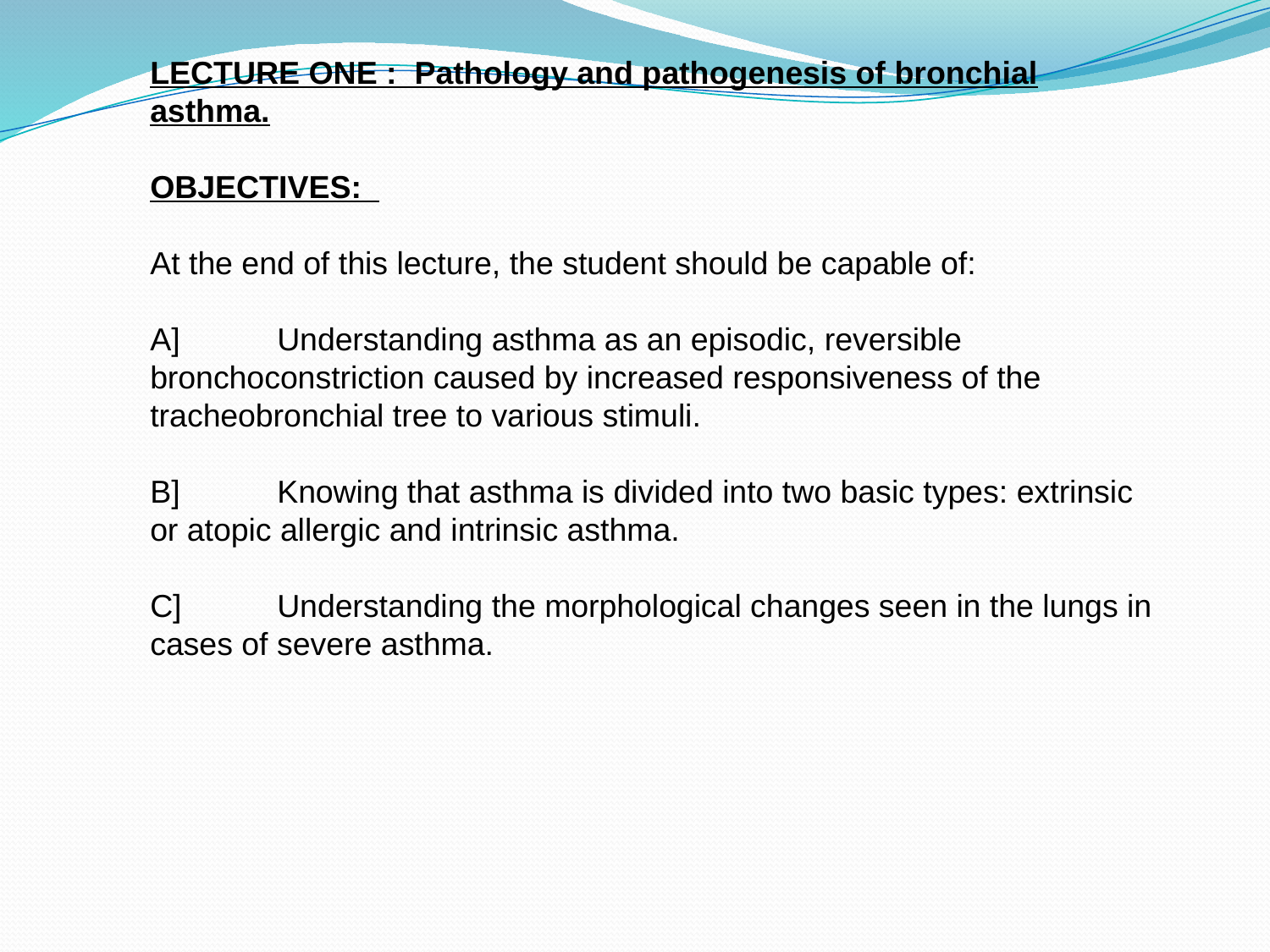

LECTURE ONE :  Pathology and pathogenesis of bronchial asthma.

OBJECTIVES:

At the end of this lecture, the student should be capable of:

A]	Understanding asthma as an episodic, reversible bronchoconstriction caused by increased responsiveness of the tracheobronchial tree to various stimuli.

B]	Knowing that asthma is divided into two basic types: extrinsic or atopic allergic and intrinsic asthma.

C]	Understanding the morphological changes seen in the lungs in cases of severe asthma.